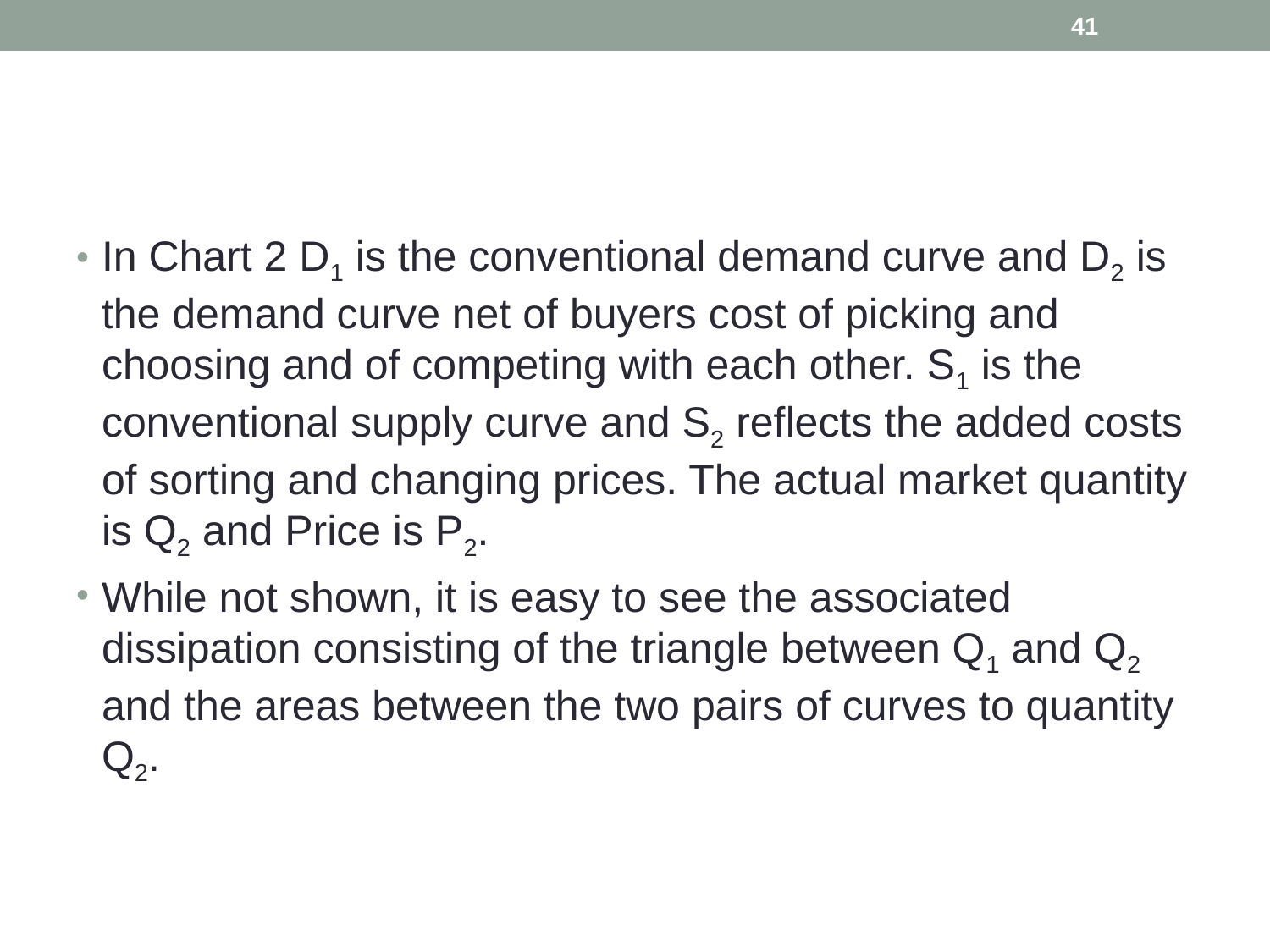

41
#
In Chart 2 D1 is the conventional demand curve and D2 is the demand curve net of buyers cost of picking and choosing and of competing with each other. S1 is the conventional supply curve and S2 reflects the added costs of sorting and changing prices. The actual market quantity is Q2 and Price is P2.
While not shown, it is easy to see the associated dissipation consisting of the triangle between Q1 and Q2 and the areas between the two pairs of curves to quantity Q2.